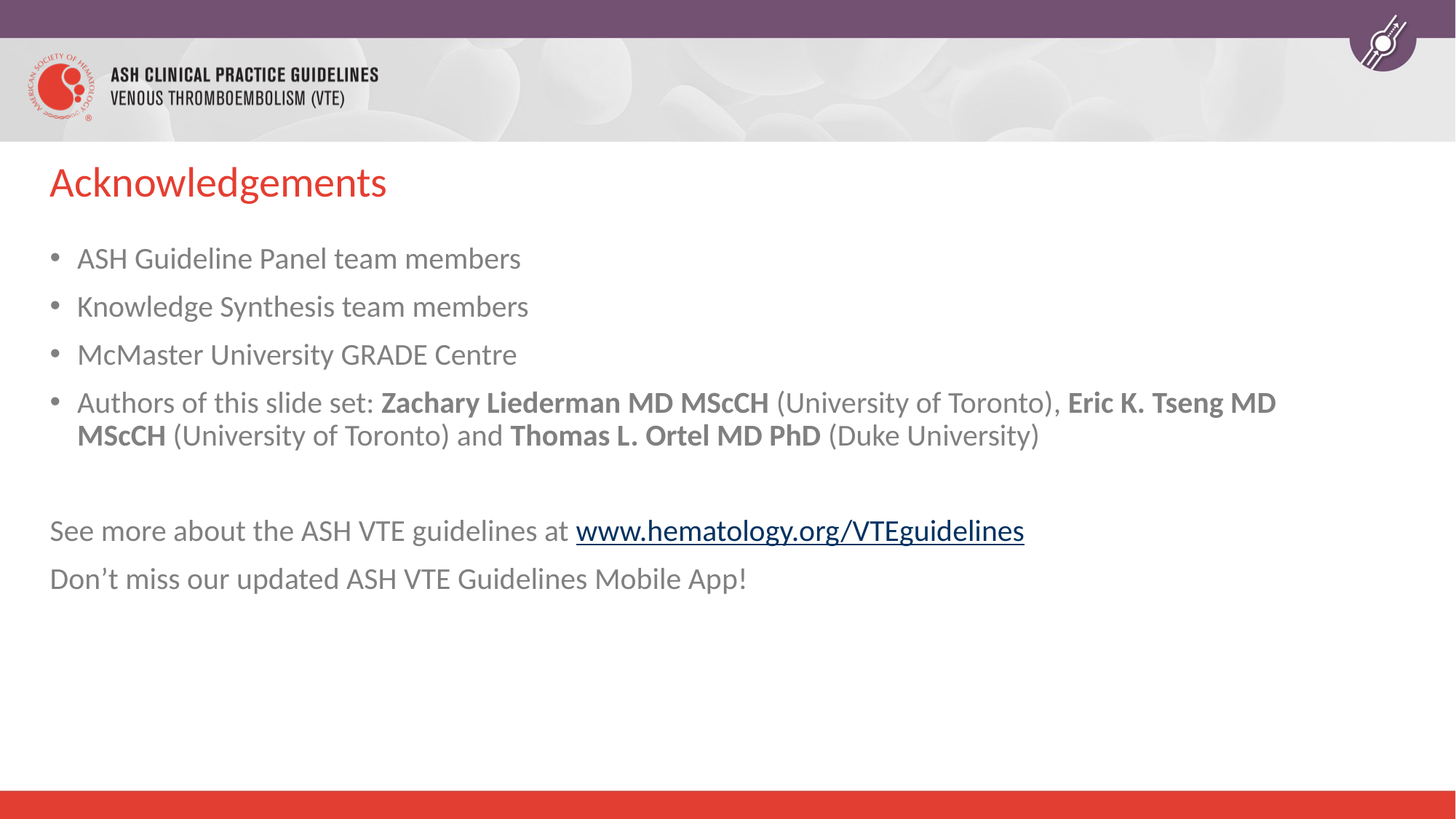

# Acknowledgements
ASH Guideline Panel team members
Knowledge Synthesis team members
McMaster University GRADE Centre
Authors of this slide set: Zachary Liederman MD MScCH (University of Toronto), Eric K. Tseng MD MScCH (University of Toronto) and Thomas L. Ortel MD PhD (Duke University)

See more about the ASH VTE guidelines at www.hematology.org/VTEguidelines
Don’t miss our updated ASH VTE Guidelines Mobile App!